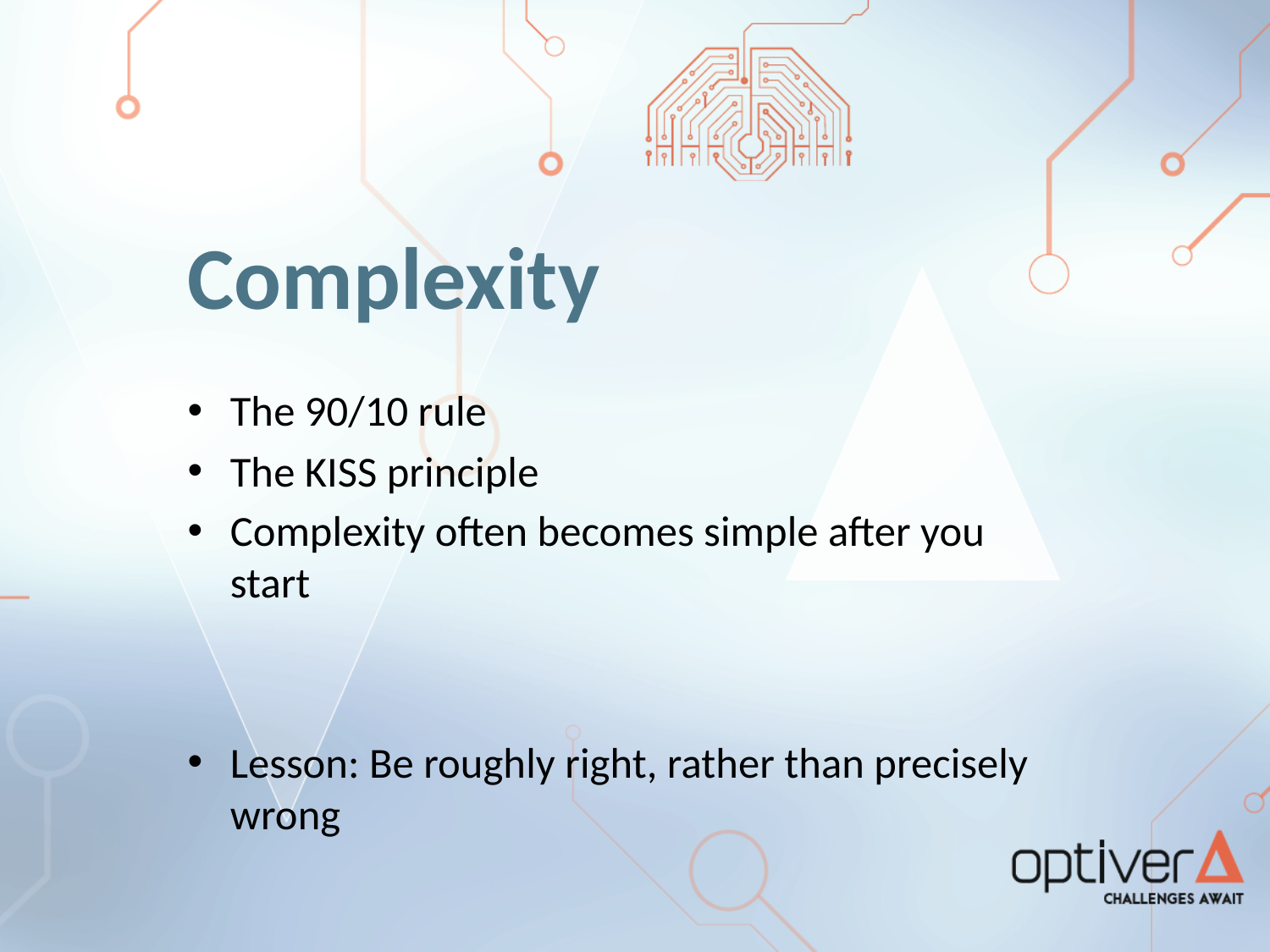

# Complexity
The 90/10 rule
The KISS principle
Complexity often becomes simple after you start

Lesson: Be roughly right, rather than precisely wrong